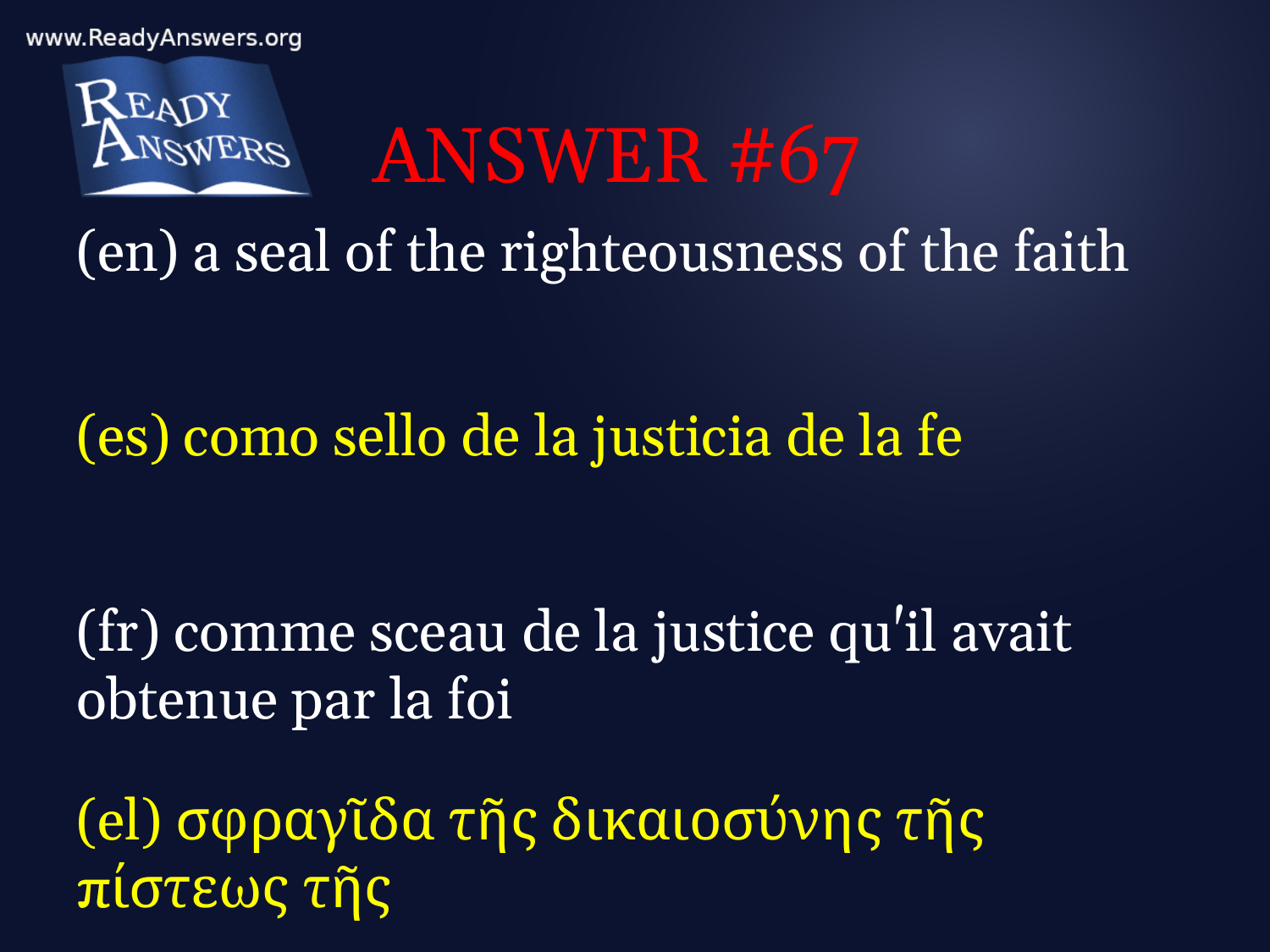

# ANSWER #67
(en) a seal of the righteousness of the faith
(es) como sello de la justicia de la fe
(fr) comme sceau de la justice qu'il avait obtenue par la foi
(el) σφραγῖδα τῆς δικαιοσύνης τῆς πίστεως τῆς